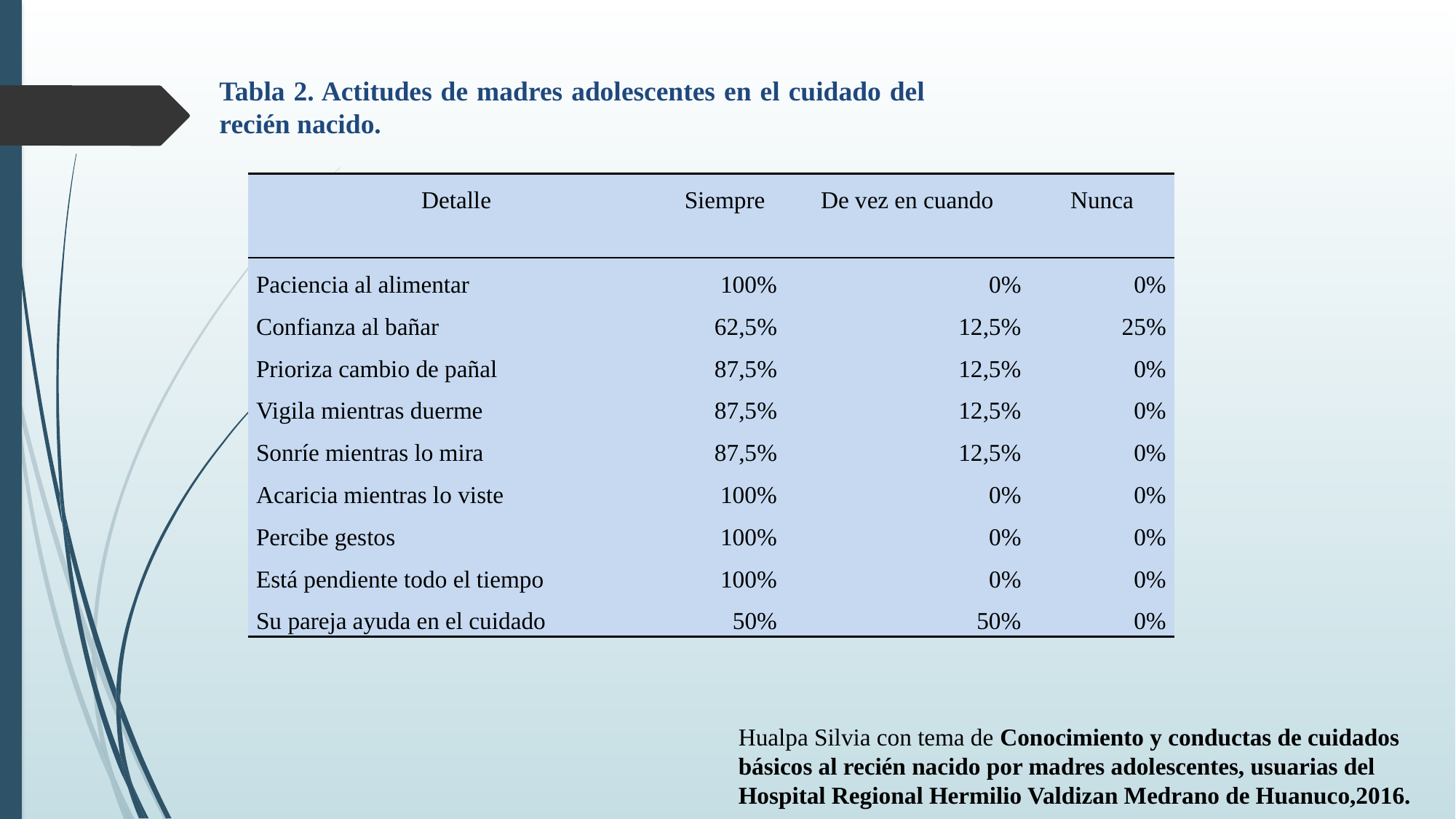

Tabla 2. Actitudes de madres adolescentes en el cuidado del recién nacido.
| Detalle | Siempre | De vez en cuando | Nunca |
| --- | --- | --- | --- |
| Paciencia al alimentar | 100% | 0% | 0% |
| Confianza al bañar | 62,5% | 12,5% | 25% |
| Prioriza cambio de pañal | 87,5% | 12,5% | 0% |
| Vigila mientras duerme | 87,5% | 12,5% | 0% |
| Sonríe mientras lo mira | 87,5% | 12,5% | 0% |
| Acaricia mientras lo viste | 100% | 0% | 0% |
| Percibe gestos | 100% | 0% | 0% |
| Está pendiente todo el tiempo | 100% | 0% | 0% |
| Su pareja ayuda en el cuidado | 50% | 50% | 0% |
Hualpa Silvia con tema de Conocimiento y conductas de cuidados básicos al recién nacido por madres adolescentes, usuarias del Hospital Regional Hermilio Valdizan Medrano de Huanuco,2016.